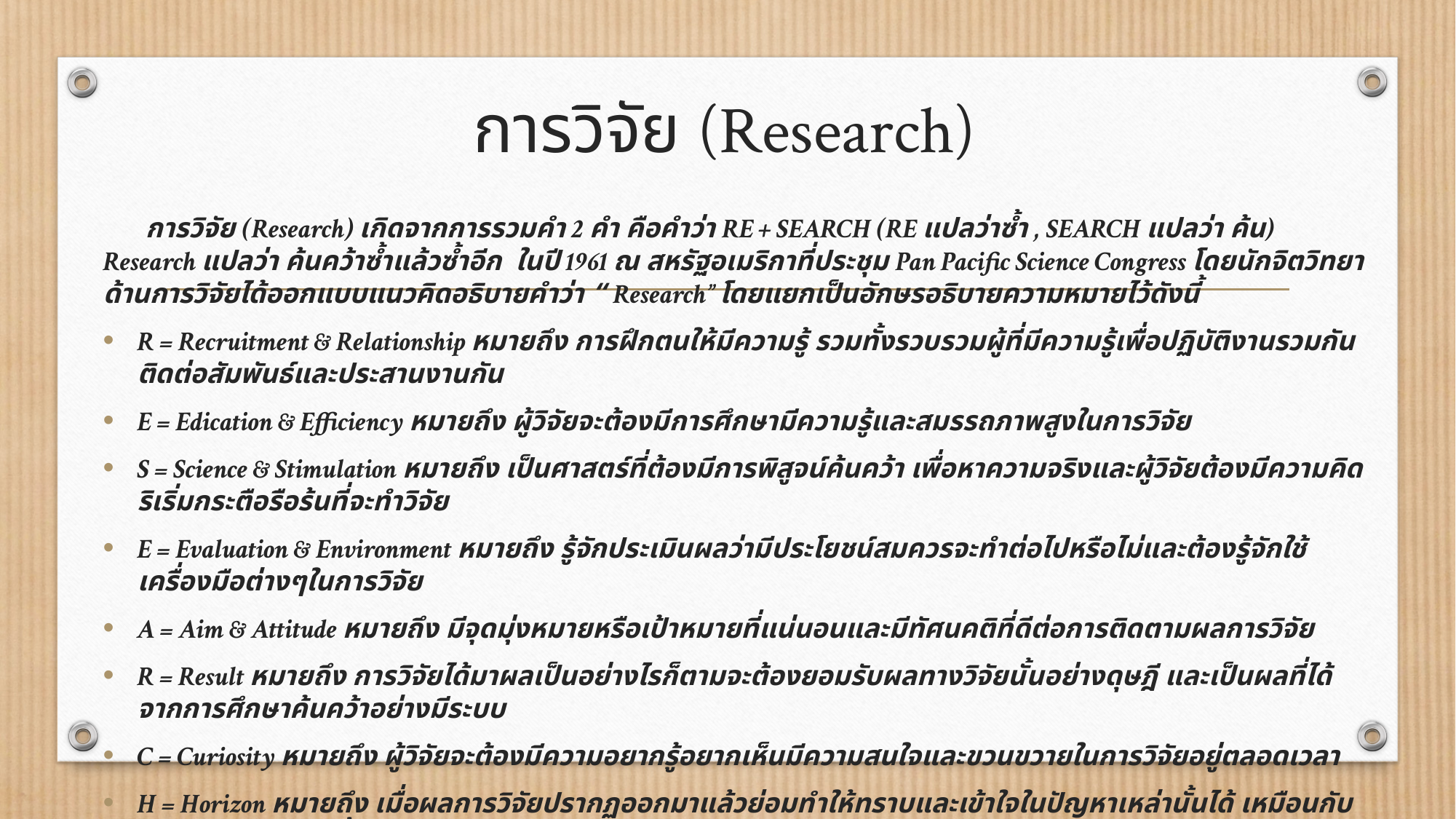

# การวิจัย (Research)
      การวิจัย (Research) เกิดจากการรวมคำ 2 คำ คือคำว่า RE + SEARCH (RE แปลว่าซ้ำ , SEARCH แปลว่า ค้น) Research แปลว่า ค้นคว้าซ้ำแล้วซ้ำอีก  ในปี 1961 ณ สหรัฐอเมริกาที่ประชุม Pan Pacific Science Congress โดยนักจิตวิทยาด้านการวิจัยได้ออกแบบแนวคิดอธิบายคำว่า “ Research” โดยแยกเป็นอักษรอธิบายความหมายไว้ดังนี้
R = Recruitment & Relationship หมายถึง การฝึกตนให้มีความรู้ รวมทั้งรวบรวมผู้ที่มีความรู้เพื่อปฏิบัติงานรวมกันติดต่อสัมพันธ์และประสานงานกัน
E = Edication & Efficiency หมายถึง ผู้วิจัยจะต้องมีการศึกษามีความรู้และสมรรถภาพสูงในการวิจัย
S = Science & Stimulation หมายถึง เป็นศาสตร์ที่ต้องมีการพิสูจน์ค้นคว้า เพื่อหาความจริงและผู้วิจัยต้องมีความคิดริเริ่มกระตือรือร้นที่จะทำวิจัย
E = Evaluation & Environment หมายถึง รู้จักประเมินผลว่ามีประโยชน์สมควรจะทำต่อไปหรือไม่และต้องรู้จักใช้เครื่องมือต่างๆในการวิจัย
A = Aim & Attitude หมายถึง มีจุดมุ่งหมายหรือเป้าหมายที่แน่นอนและมีทัศนคติที่ดีต่อการติดตามผลการวิจัย
R = Result หมายถึง การวิจัยได้มาผลเป็นอย่างไรก็ตามจะต้องยอมรับผลทางวิจัยนั้นอย่างดุษฎี และเป็นผลที่ได้จากการศึกษาค้นคว้าอย่างมีระบบ
C = Curiosity หมายถึง ผู้วิจัยจะต้องมีความอยากรู้อยากเห็นมีความสนใจและขวนขวายในการวิจัยอยู่ตลอดเวลา
H = Horizon หมายถึง เมื่อผลการวิจัยปรากฏออกมาแล้วย่อมทำให้ทราบและเข้าใจในปัญหาเหล่านั้นได้ เหมือนกับการเกิดแสงสว่างขึ้น แต่ถ้ายังไม่เกิดแสงสว่างผู้วิจัยต้องดำเนินการต่อไปจนกว่าจะพบแสงสว่าง ในทางสังคมแสงสว่าง หมายถึงผลการวิจัยก่อให้เกิดสุขแก่สังคม
(อารมณ์ สนานภู่ : 2545)